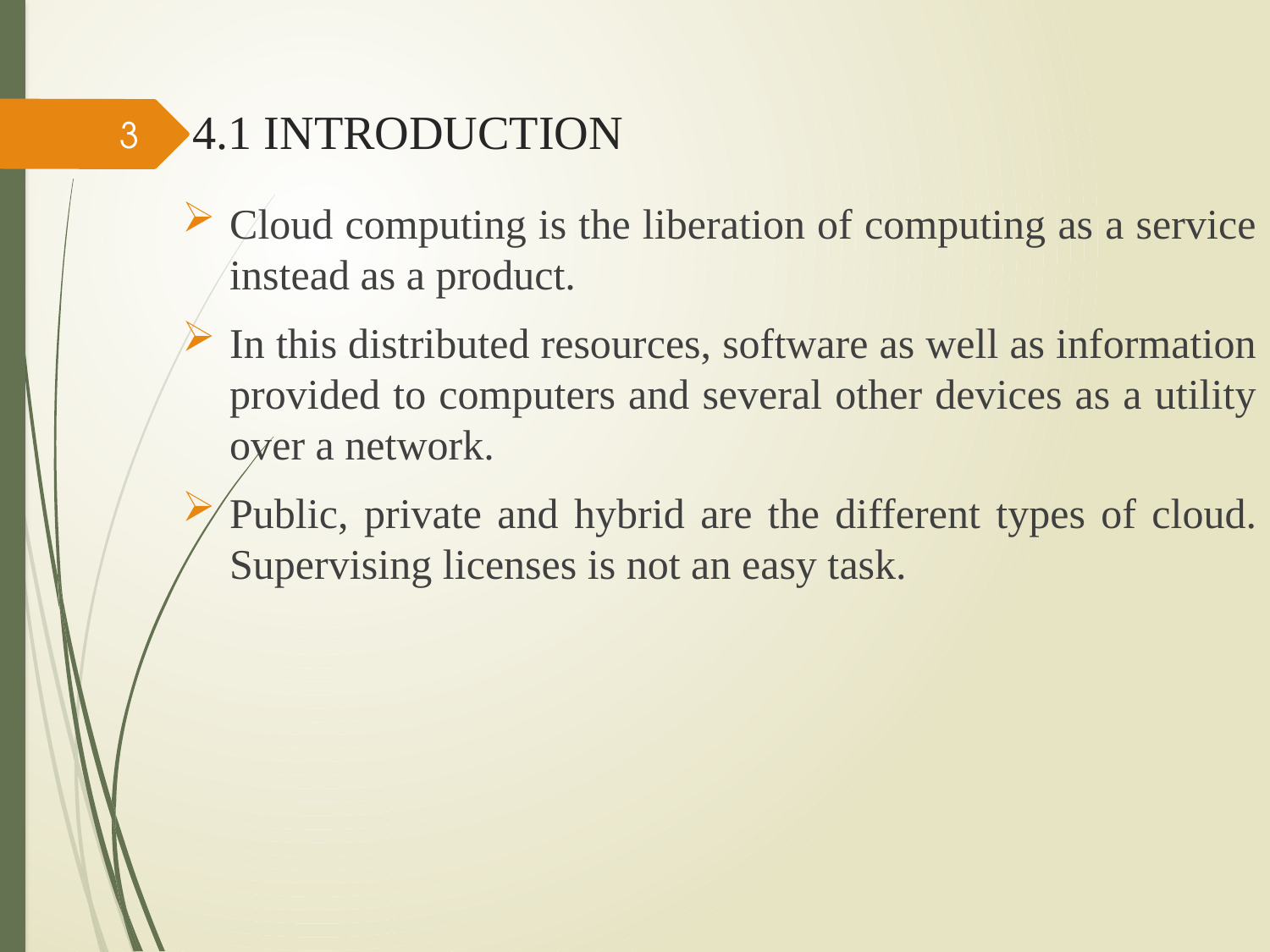

# 4.1 INTRODUCTION
3
Cloud computing is the liberation of computing as a service instead as a product.
In this distributed resources, software as well as information provided to computers and several other devices as a utility over a network.
Public, private and hybrid are the different types of cloud. Supervising licenses is not an easy task.